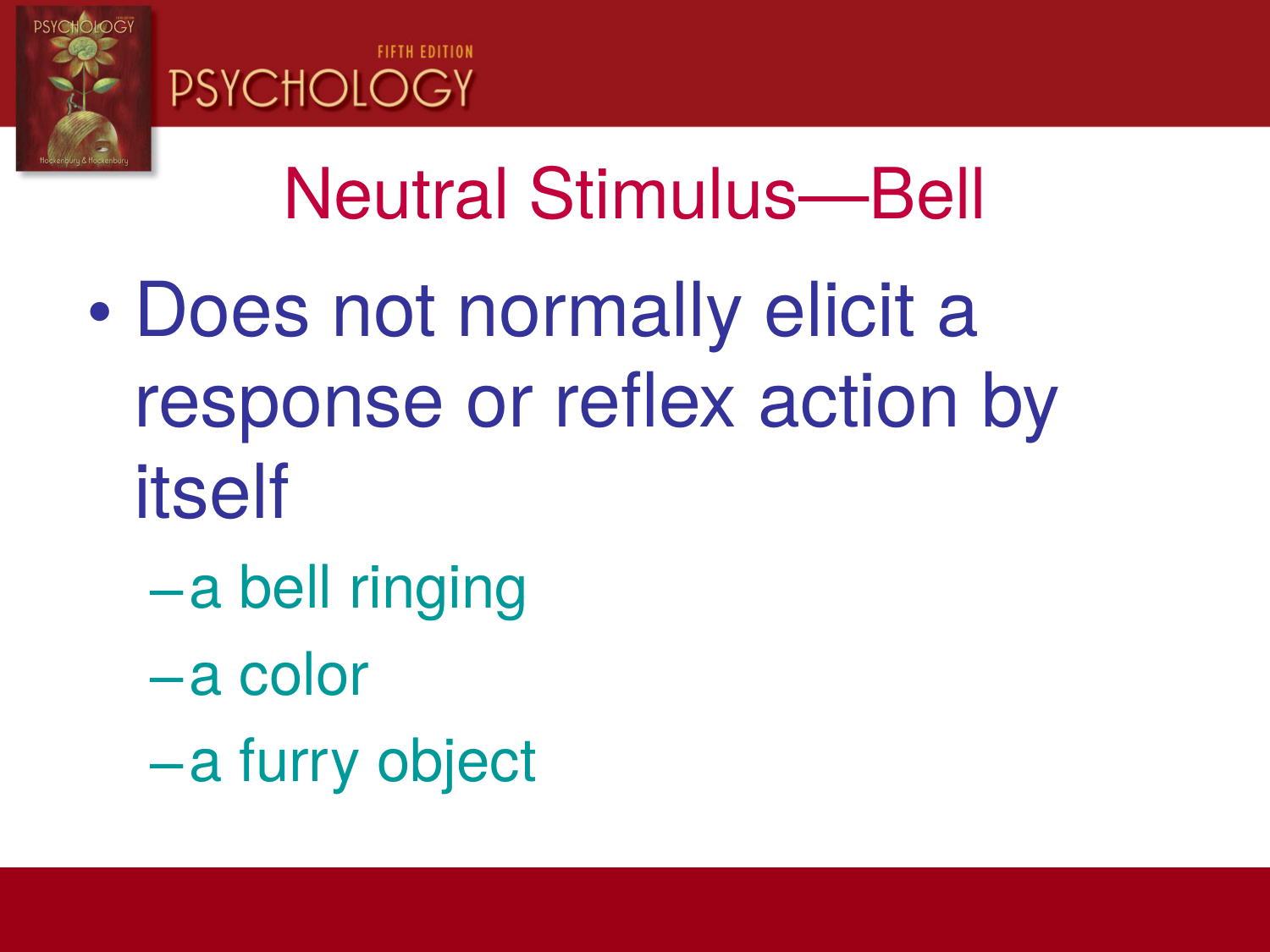

Neutral Stimulus—Bell
Does not normally elicit a response or reflex action by itself
a bell ringing
a color
a furry object